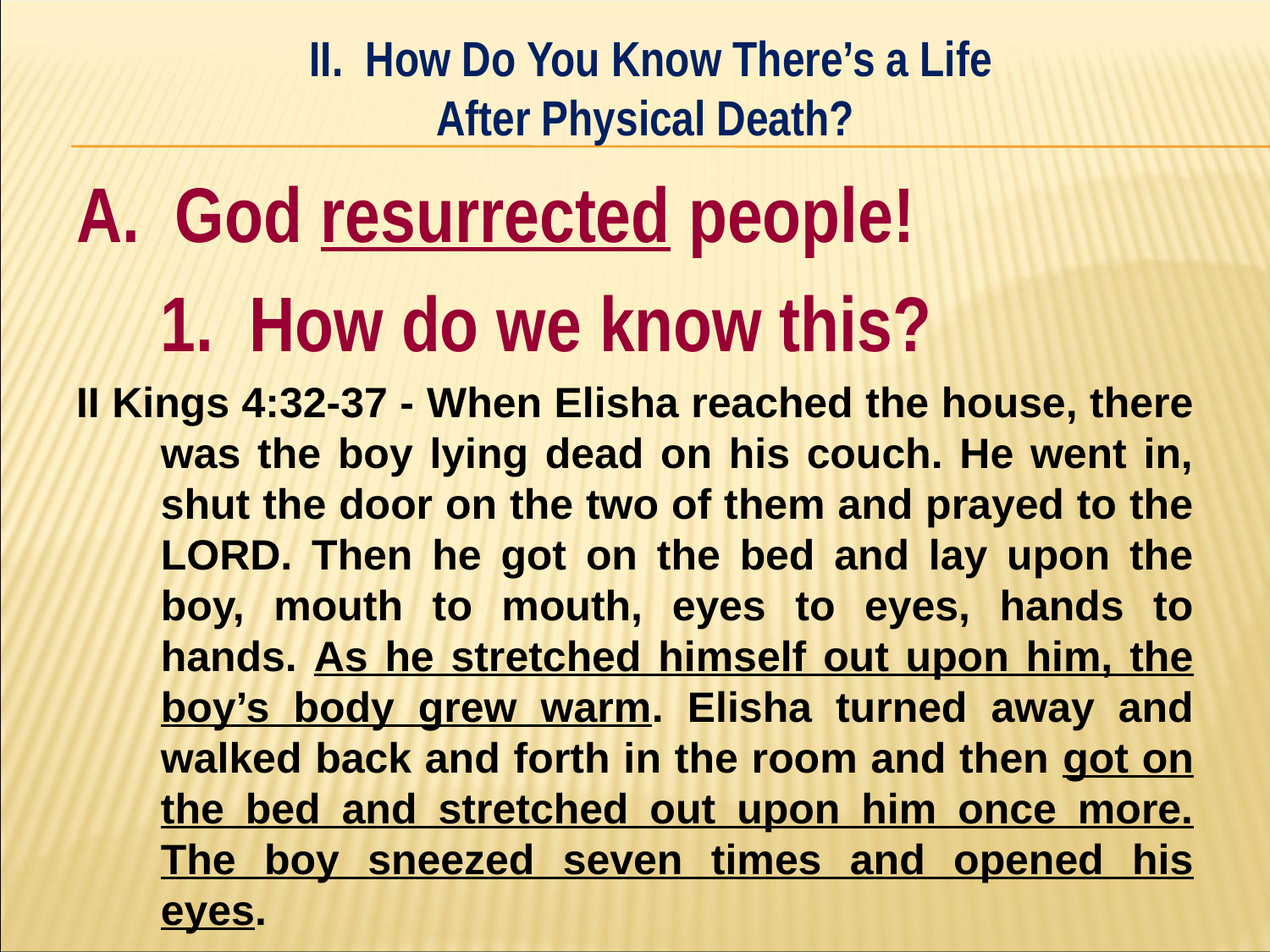

II.  How Do You Know There’s a Life
After Physical Death?
#
A.  God resurrected people!
	1.  How do we know this?
II Kings 4:32-37 - ﻿When Elisha reached the house, there was the boy lying dead on his couch. He went in, shut the door on the two of them and prayed to the LORD. Then he got on the bed and lay upon the boy, mouth to mouth, eyes to eyes, hands to hands. As he stretched himself out upon him, the boy’s body grew warm. Elisha turned away and walked back and forth in the room and then got on the bed and stretched out upon him once more. The boy sneezed seven times and opened his eyes.